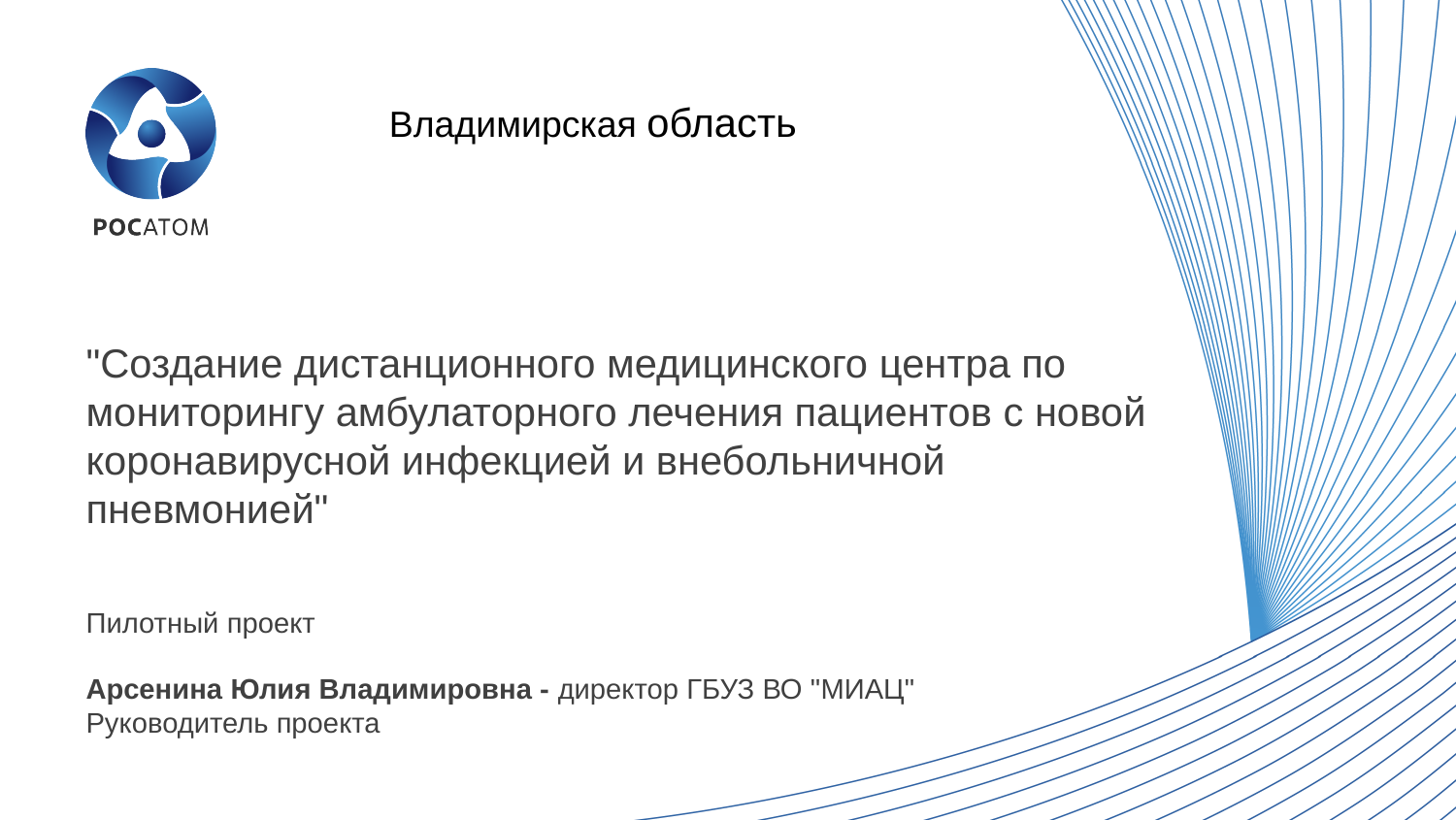

Владимирская область
"Создание дистанционного медицинского центра по мониторингу амбулаторного лечения пациентов с новой коронавирусной инфекцией и внебольничной пневмонией"
Пилотный проект
Арсенина Юлия Владимировна - директор ГБУЗ ВО "МИАЦ"
Руководитель проекта